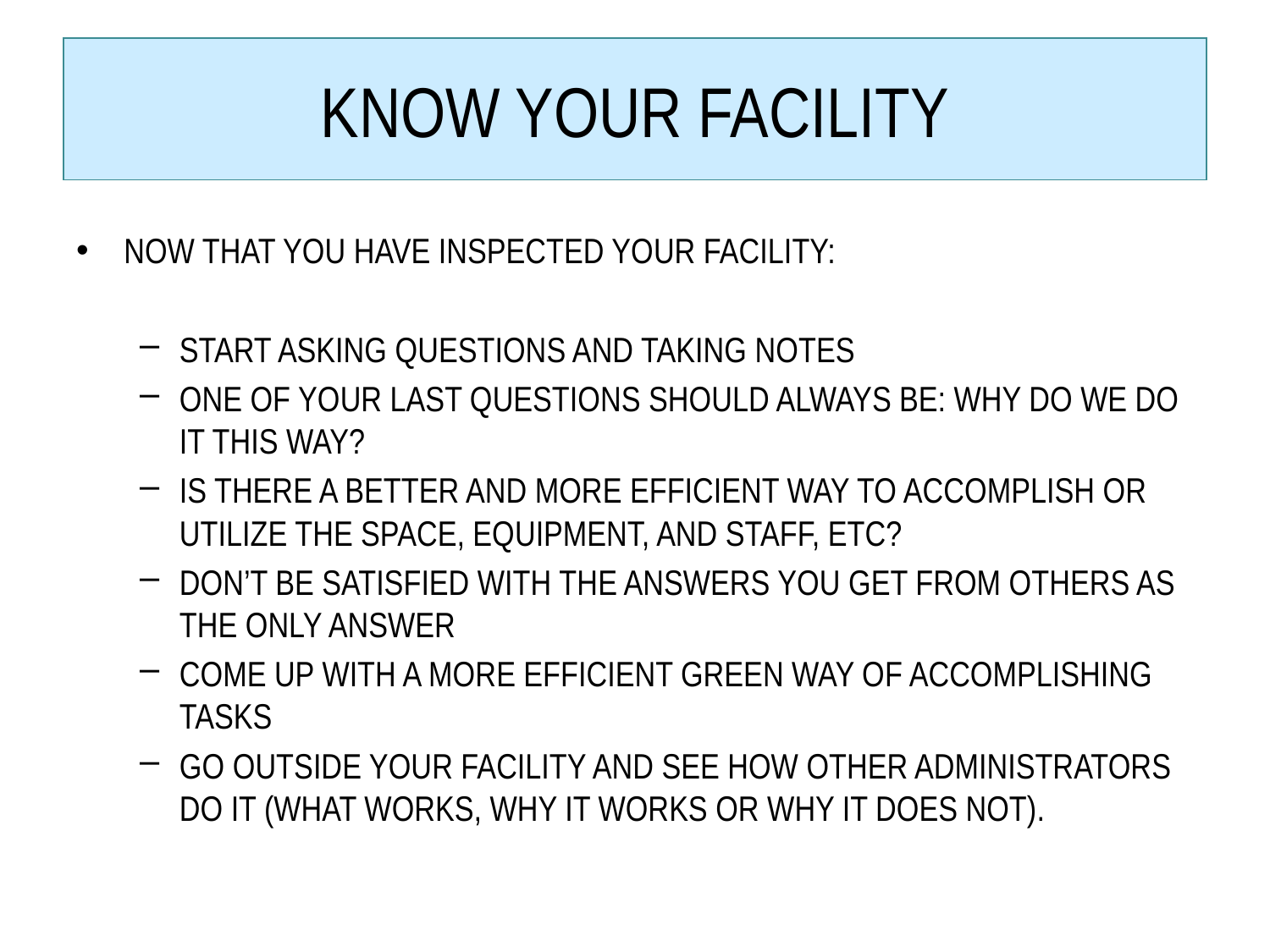

# KNOW YOUR FACILITY
NOW THAT YOU HAVE INSPECTED YOUR FACILITY:

START ASKING QUESTIONS AND TAKING NOTES
ONE OF YOUR LAST QUESTIONS SHOULD ALWAYS BE: WHY DO WE DO IT THIS WAY?
IS THERE A BETTER AND MORE EFFICIENT WAY TO ACCOMPLISH OR UTILIZE THE SPACE, EQUIPMENT, AND STAFF, ETC?
DON’T BE SATISFIED WITH THE ANSWERS YOU GET FROM OTHERS AS THE ONLY ANSWER
COME UP WITH A MORE EFFICIENT GREEN WAY OF ACCOMPLISHING TASKS
GO OUTSIDE YOUR FACILITY AND SEE HOW OTHER ADMINISTRATORS DO IT (WHAT WORKS, WHY IT WORKS OR WHY IT DOES NOT).